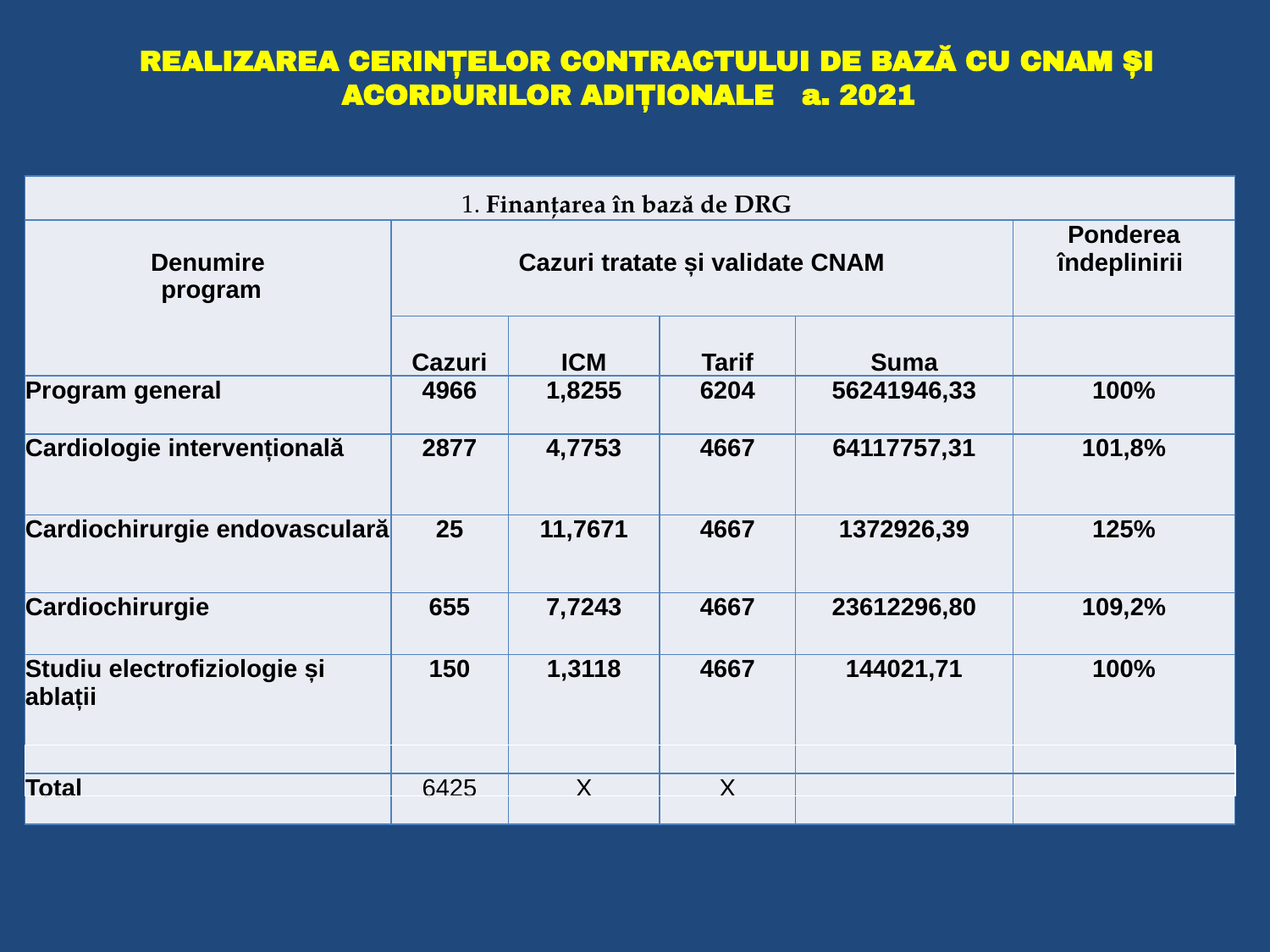

REALIZAREA CERINȚELOR CONTRACTULUI DE BAZĂ CU CNAM ȘI ACORDURILOR ADIȚIONALE   a. 2021
| 1. Finanțarea în bază de DRG |  |  |  |  |  |
| --- | --- | --- | --- | --- | --- |
| Denumire program | Cazuri tratate și validate CNAM |  |  |  | Ponderea îndeplinirii |
|  | Cazuri | ICM | Tarif | Suma |  |
| Program general | 4966 | 1,8255 | 6204 | 56241946,33 | 100% |
| Cardiologie intervențională | 2877 | 4,7753 | 4667 | 64117757,31 | 101,8% |
| Cardiochirurgie endovasculară | 25 | 11,7671 | 4667 | 1372926,39 | 125% |
| Cardiochirurgie | 655 | 7,7243 | 4667 | 23612296,80 | 109,2% |
| Studiu electrofiziologie și ablații | 150 | 1,3118 | 4667 | 144021,71 | 100% |
| Total | 6425 | X | X |  |  |
|  |
| --- |